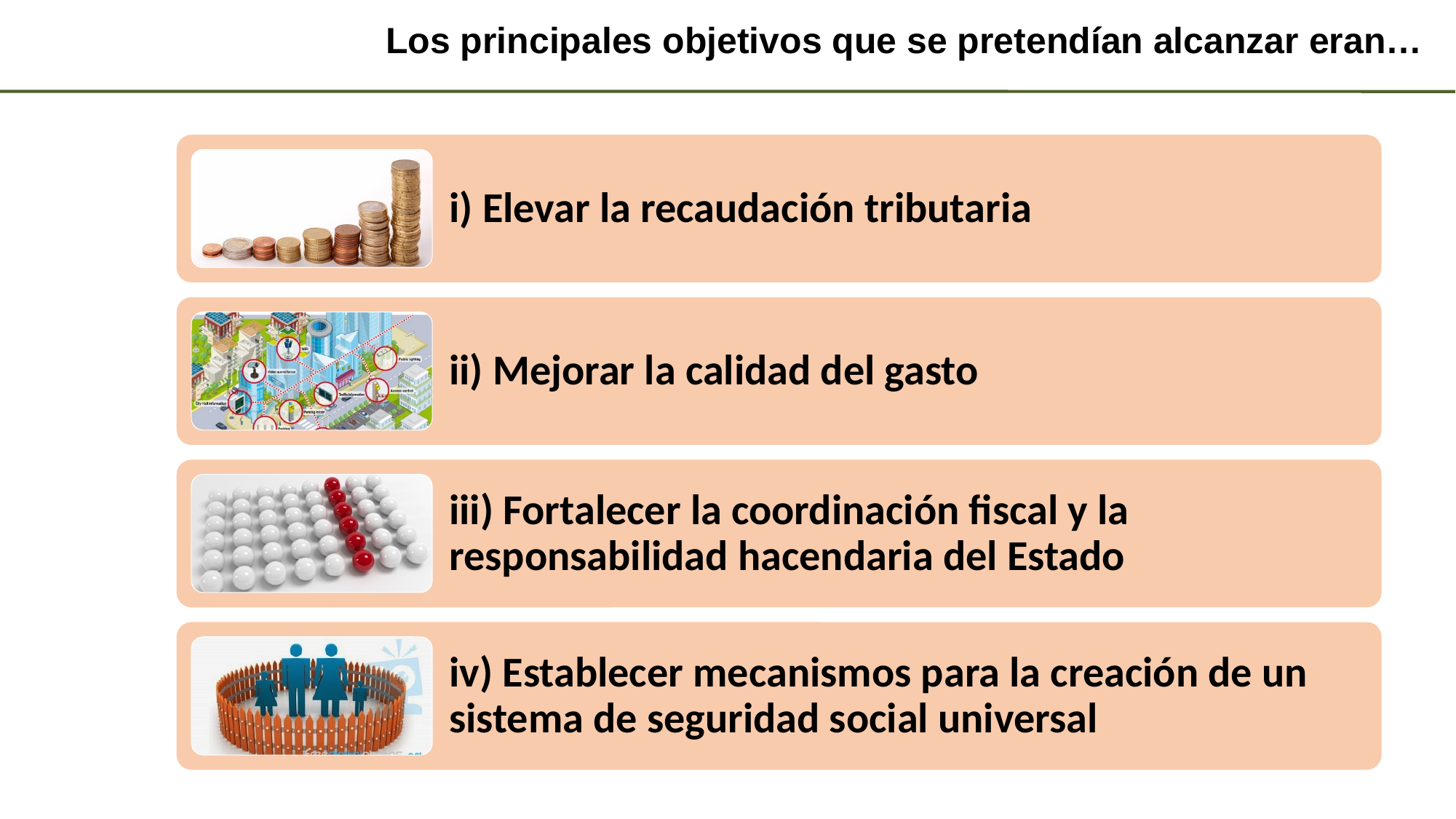

# Los principales objetivos que se pretendían alcanzar eran…
i) Elevar la recaudación tributaria
ii) Mejorar la calidad del gasto
iii) Fortalecer la coordinación fiscal y la responsabilidad hacendaria del Estado
iv) Establecer mecanismos para la creación de un sistema de seguridad social universal